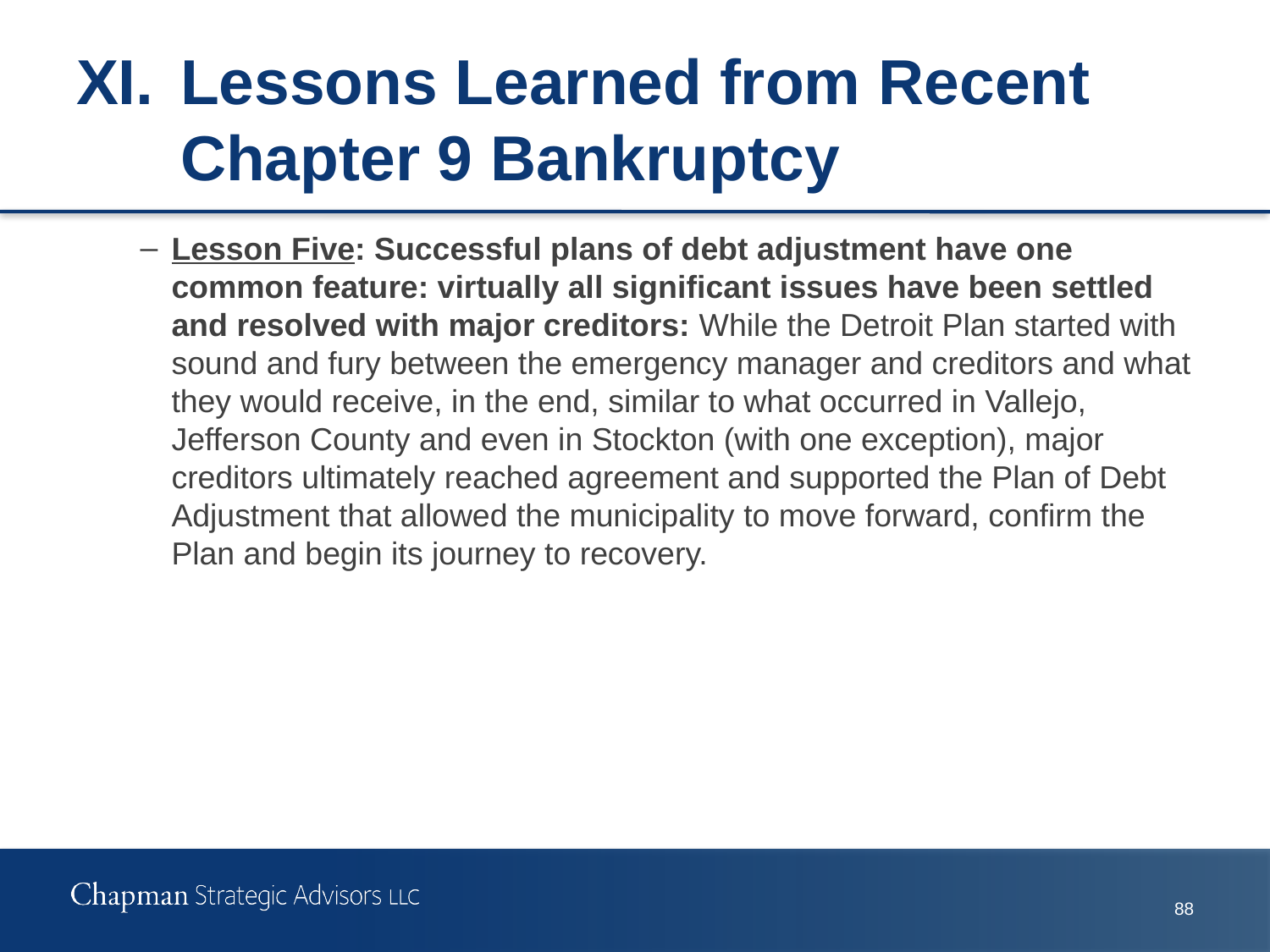

# XI.	Lessons Learned from Recent Chapter 9 Bankruptcy
Lesson Five: Successful plans of debt adjustment have one common feature: virtually all significant issues have been settled and resolved with major creditors: While the Detroit Plan started with sound and fury between the emergency manager and creditors and what they would receive, in the end, similar to what occurred in Vallejo, Jefferson County and even in Stockton (with one exception), major creditors ultimately reached agreement and supported the Plan of Debt Adjustment that allowed the municipality to move forward, confirm the Plan and begin its journey to recovery.
88